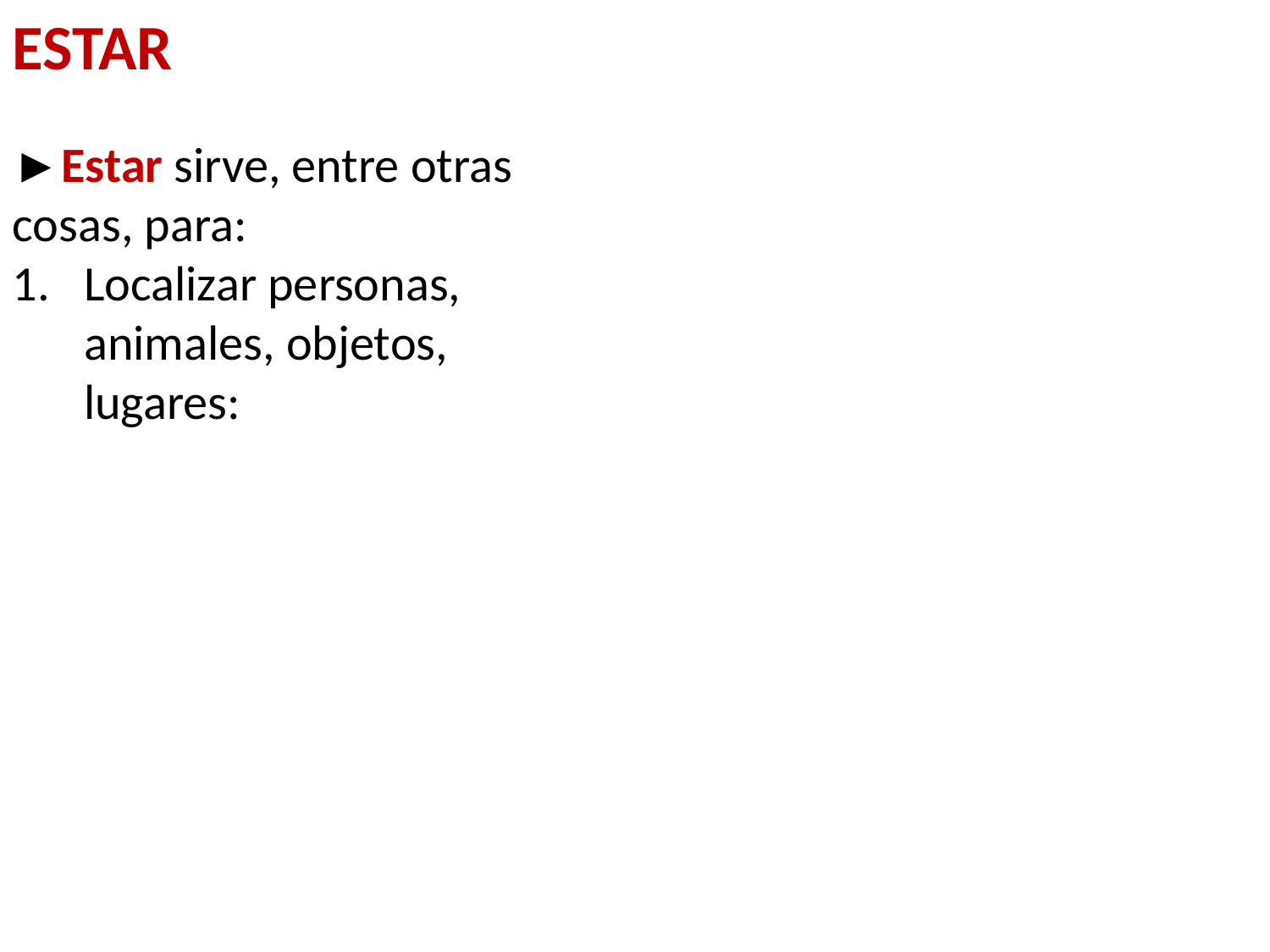

ESTAR

►Estar sirve, entre otras cosas, para:
Localizar personas, animales, objetos, lugares: